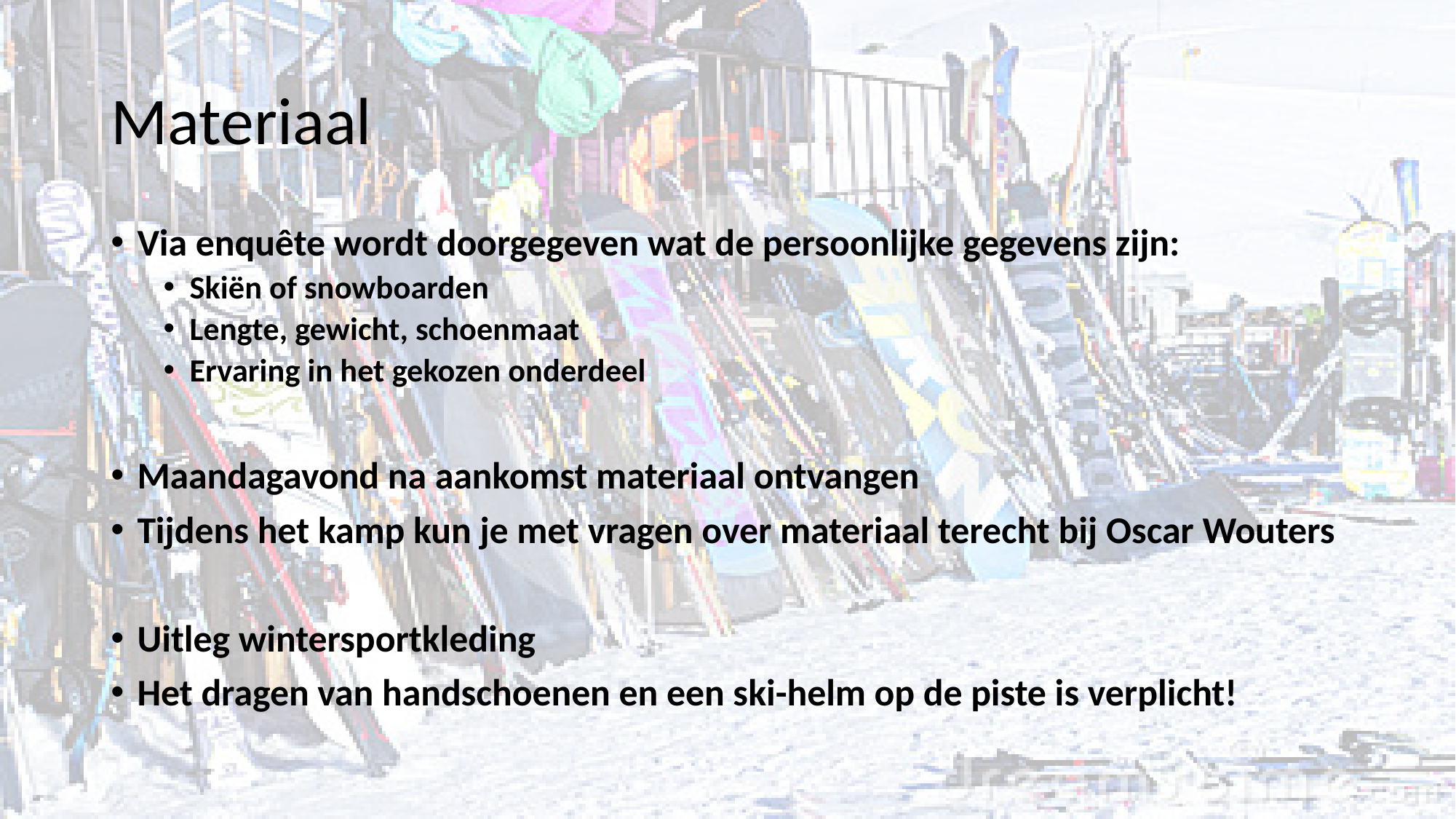

# Materiaal
Via enquête wordt doorgegeven wat de persoonlijke gegevens zijn:
Skiën of snowboarden
Lengte, gewicht, schoenmaat
Ervaring in het gekozen onderdeel

Maandagavond na aankomst materiaal ontvangen
Tijdens het kamp kun je met vragen over materiaal terecht bij Oscar Wouters

Uitleg wintersportkleding
Het dragen van handschoenen en een ski-helm op de piste is verplicht!